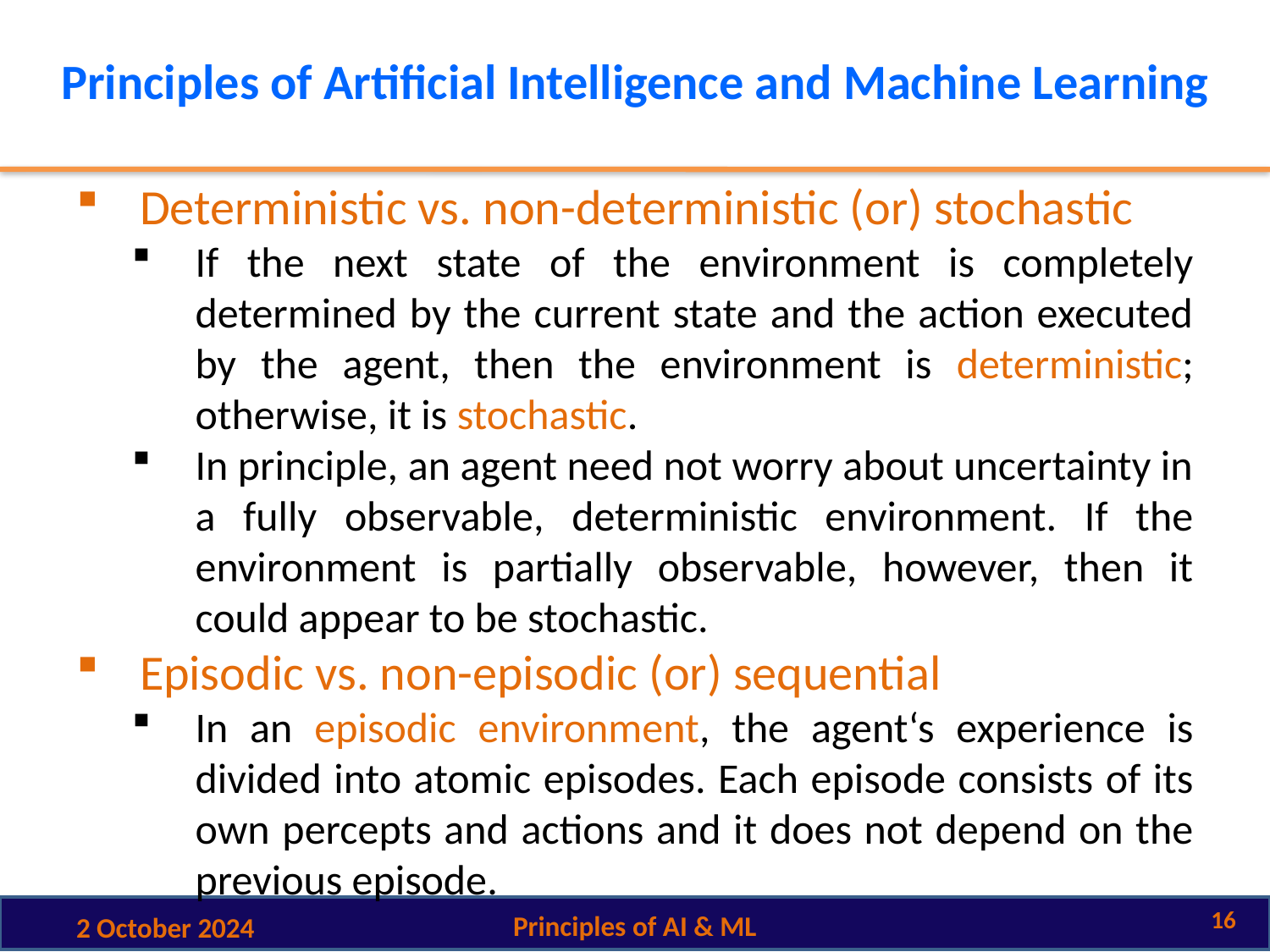

# Principles of Artificial Intelligence and Machine Learning
Deterministic vs. non-deterministic (or) stochastic
If the next state of the environment is completely determined by the current state and the action executed by the agent, then the environment is deterministic; otherwise, it is stochastic.
In principle, an agent need not worry about uncertainty in a fully observable, deterministic environment. If the environment is partially observable, however, then it could appear to be stochastic.
Episodic vs. non-episodic (or) sequential
In an episodic environment, the agent‘s experience is divided into atomic episodes. Each episode consists of its own percepts and actions and it does not depend on the previous episode.
16
Principles of AI & ML
2 October 2024